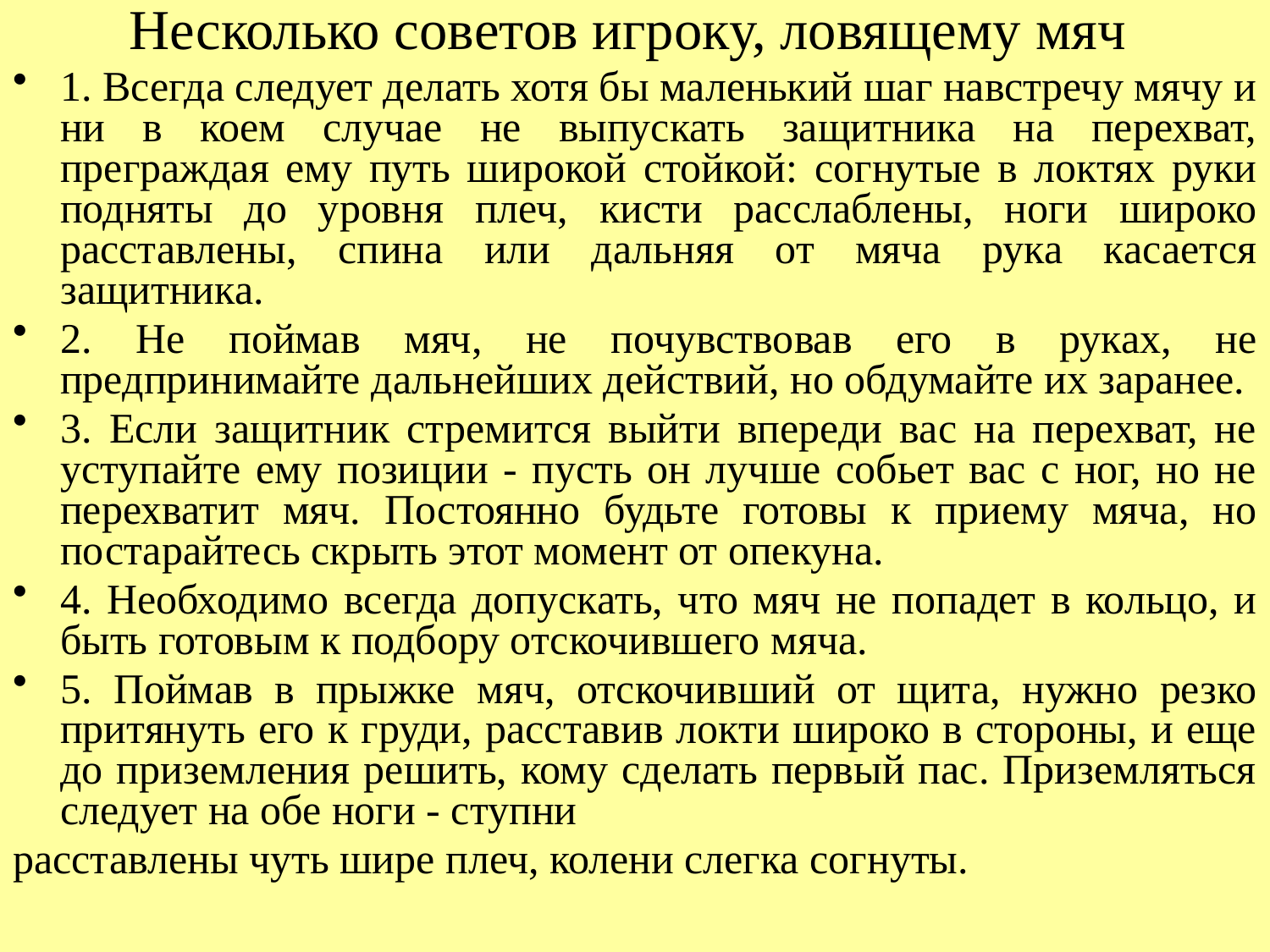

Несколько советов игроку, ловящему мяч
1. Всегда следует делать хотя бы маленький шаг навстречу мячу и ни в коем случае не выпускать защитника на перехват, преграждая ему путь широкой стойкой: согнутые в локтях руки подняты до уровня плеч, кисти расслаблены, ноги широко расставлены, спина или дальняя от мяча рука касается защитника.
2. Не поймав мяч, не почувствовав его в руках, не предпринимайте дальнейших действий, но обдумайте их заранее.
3. Если защитник стремится выйти впереди вас на перехват, не уступайте ему позиции - пусть он лучше собьет вас с ног, но не перехватит мяч. Постоянно будьте готовы к приему мяча, но постарайтесь скрыть этот момент от опекуна.
4. Необходимо всегда допускать, что мяч не попадет в кольцо, и быть готовым к подбору отскочившего мяча.
5. Поймав в прыжке мяч, отскочивший от щита, нужно резко притянуть его к груди, расставив локти широко в стороны, и еще до приземления решить, кому сделать первый пас. Приземляться следует на обе ноги - ступни
расставлены чуть шире плеч, колени слегка согнуты.